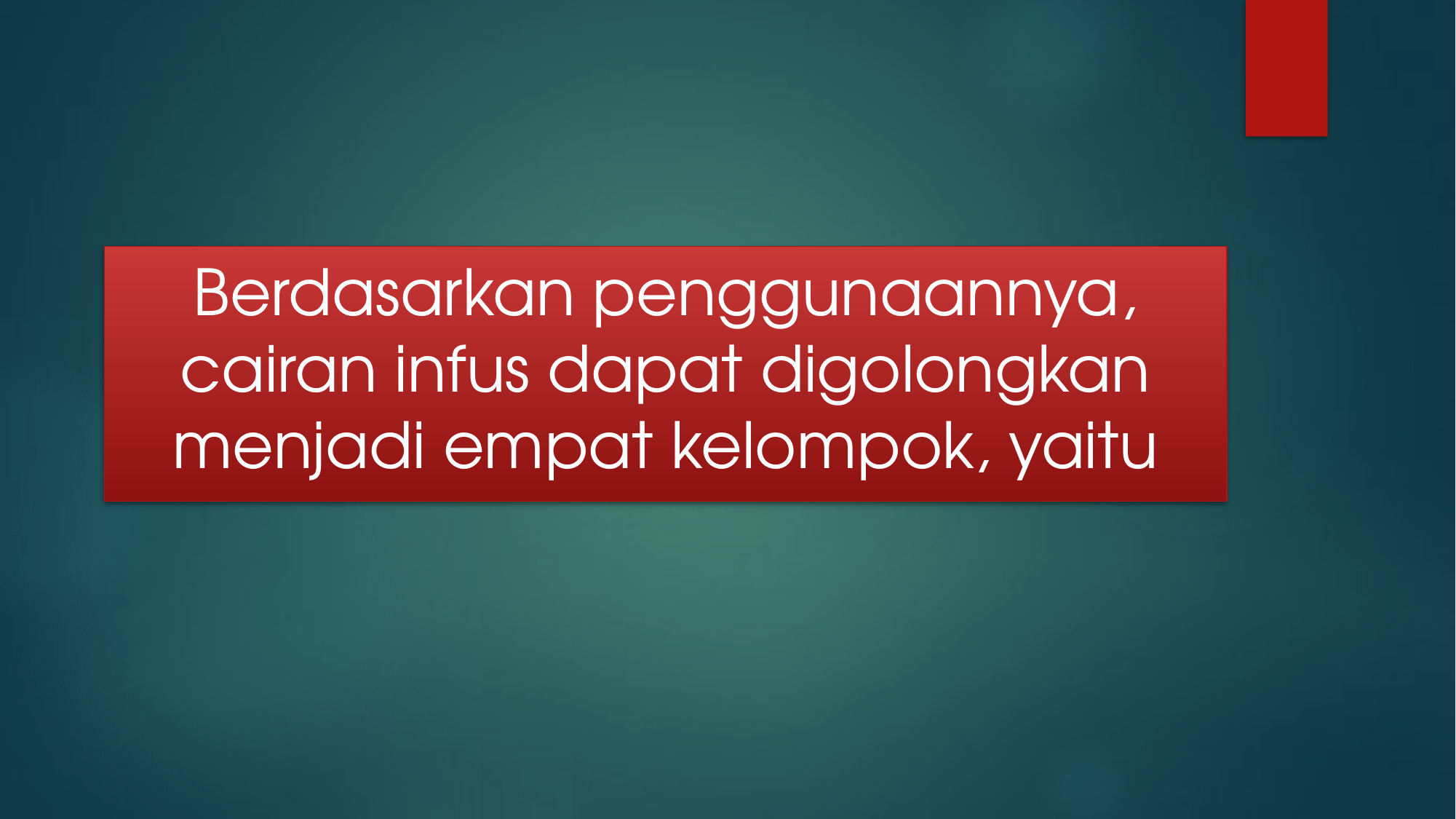

# Berdasarkan penggunaannya, cairan infus dapat digolongkan menjadi empat kelompok, yaitu